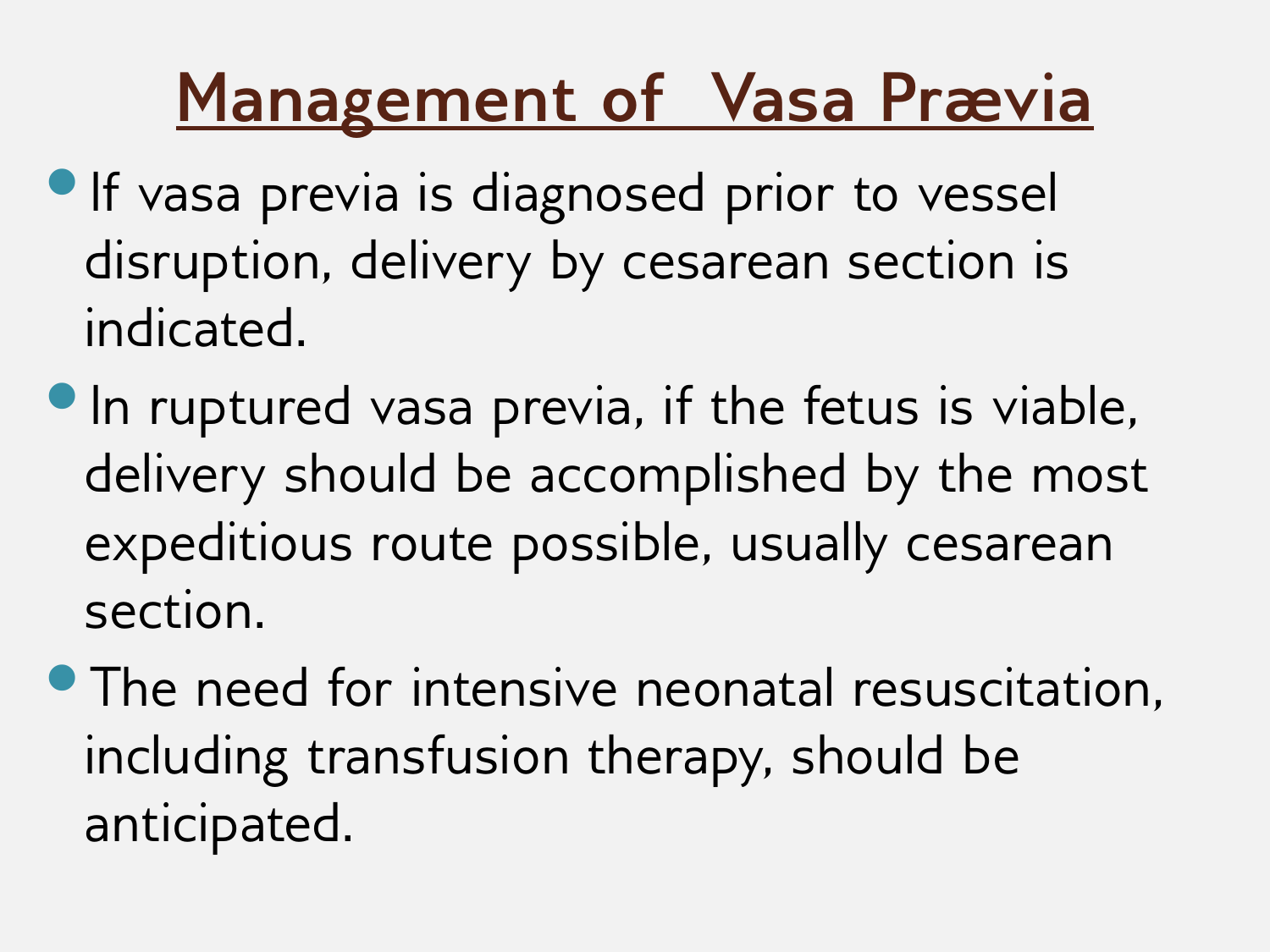

# Management of  Vasa Praevia
If vasa previa is diagnosed prior to vessel disruption, delivery by cesarean section is indicated.
In ruptured vasa previa, if the fetus is viable, delivery should be accomplished by the most expeditious route possible, usually cesarean section.
The need for intensive neonatal resuscitation, including transfusion therapy, should be anticipated.